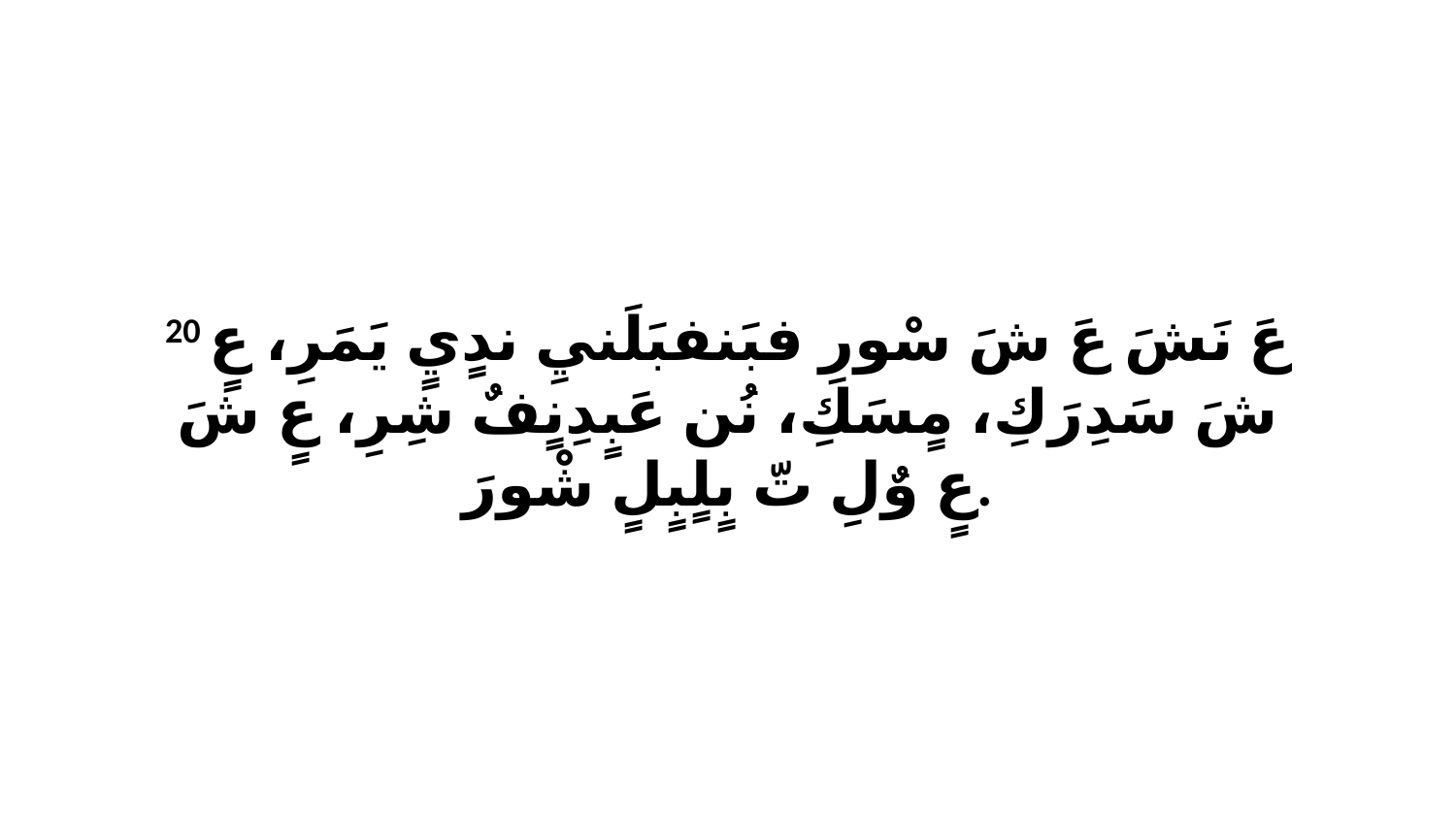

20 عَ نَشَ عَ شَ سْورِ فبَنفبَلَنيِ ندٍيٍ يَمَرِ، عٍ شَ سَدِرَكِ، مٍسَكِ، نُن عَبٍدِنٍفٌ شِرِ، عٍ شَ عٍ وٌلِ تّ بٍلٍبٍلٍ شْورَ.